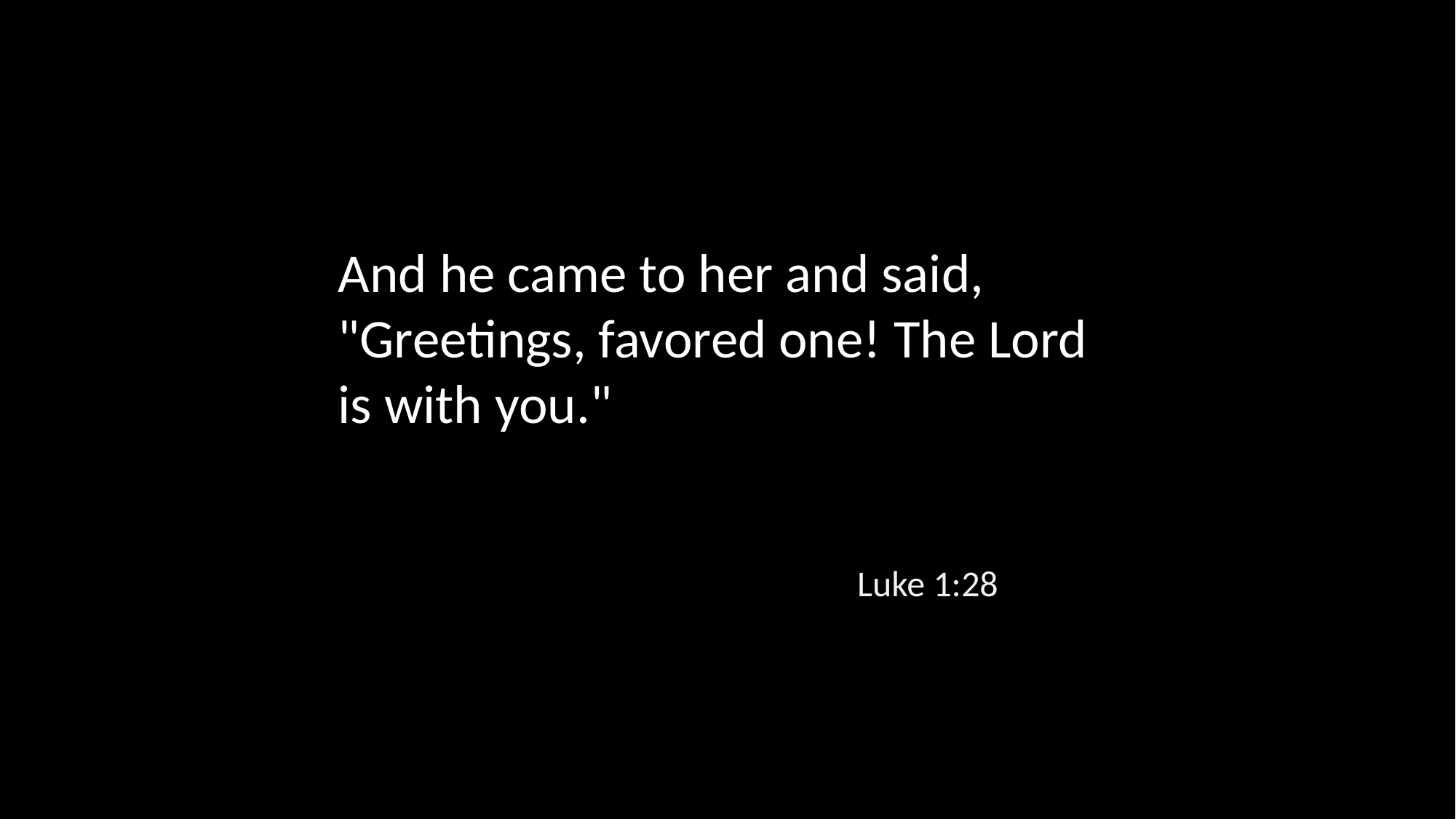

And he came to her and said, "Greetings, favored one! The Lord is with you."
Luke 1:28